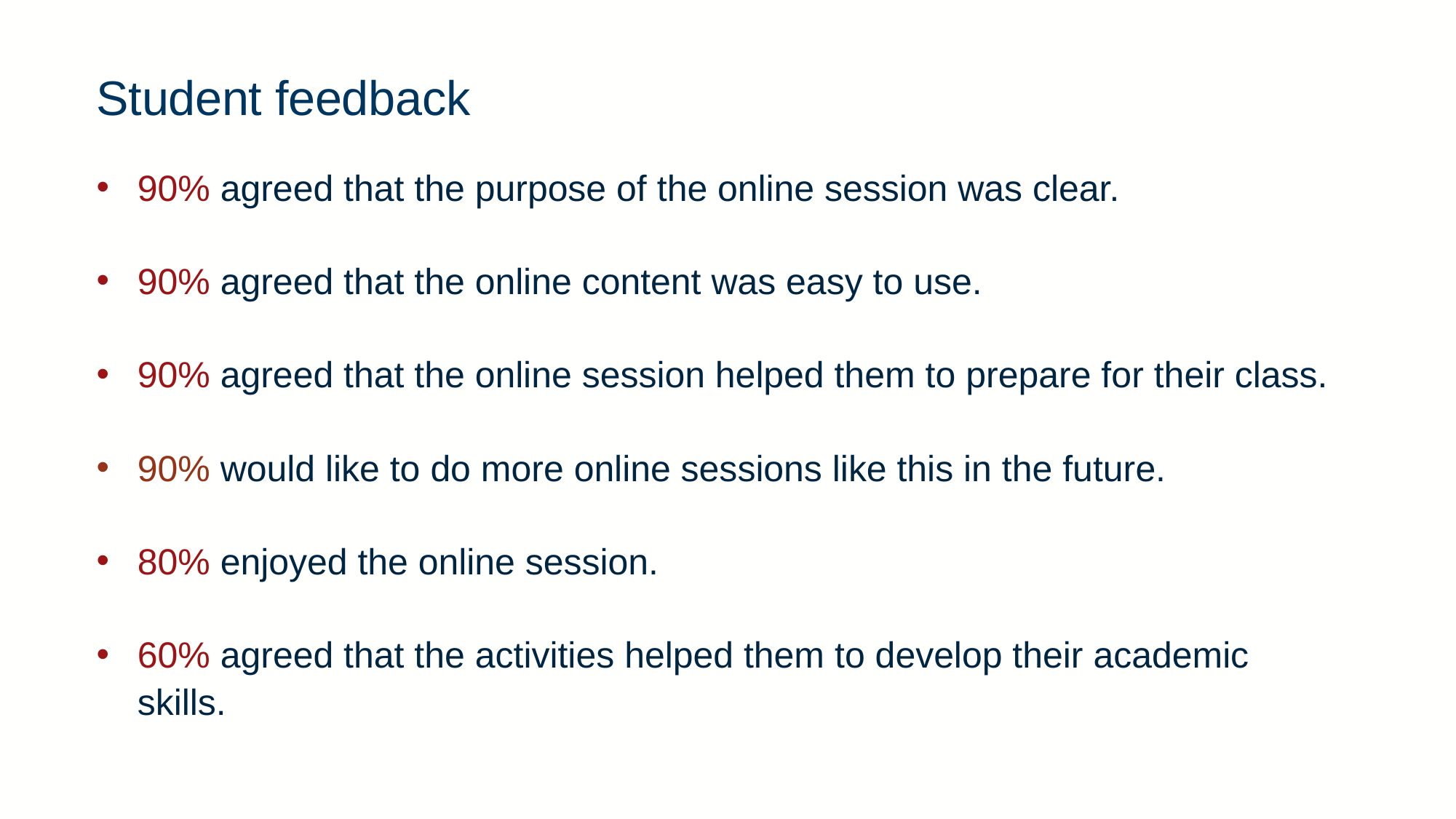

# Student feedback
90% agreed that the purpose of the online session was clear.

90% agreed that the online content was easy to use.

90% agreed that the online session helped them to prepare for their class.

90% would like to do more online sessions like this in the future.

80% enjoyed the online session.

60% agreed that the activities helped them to develop their academic skills.